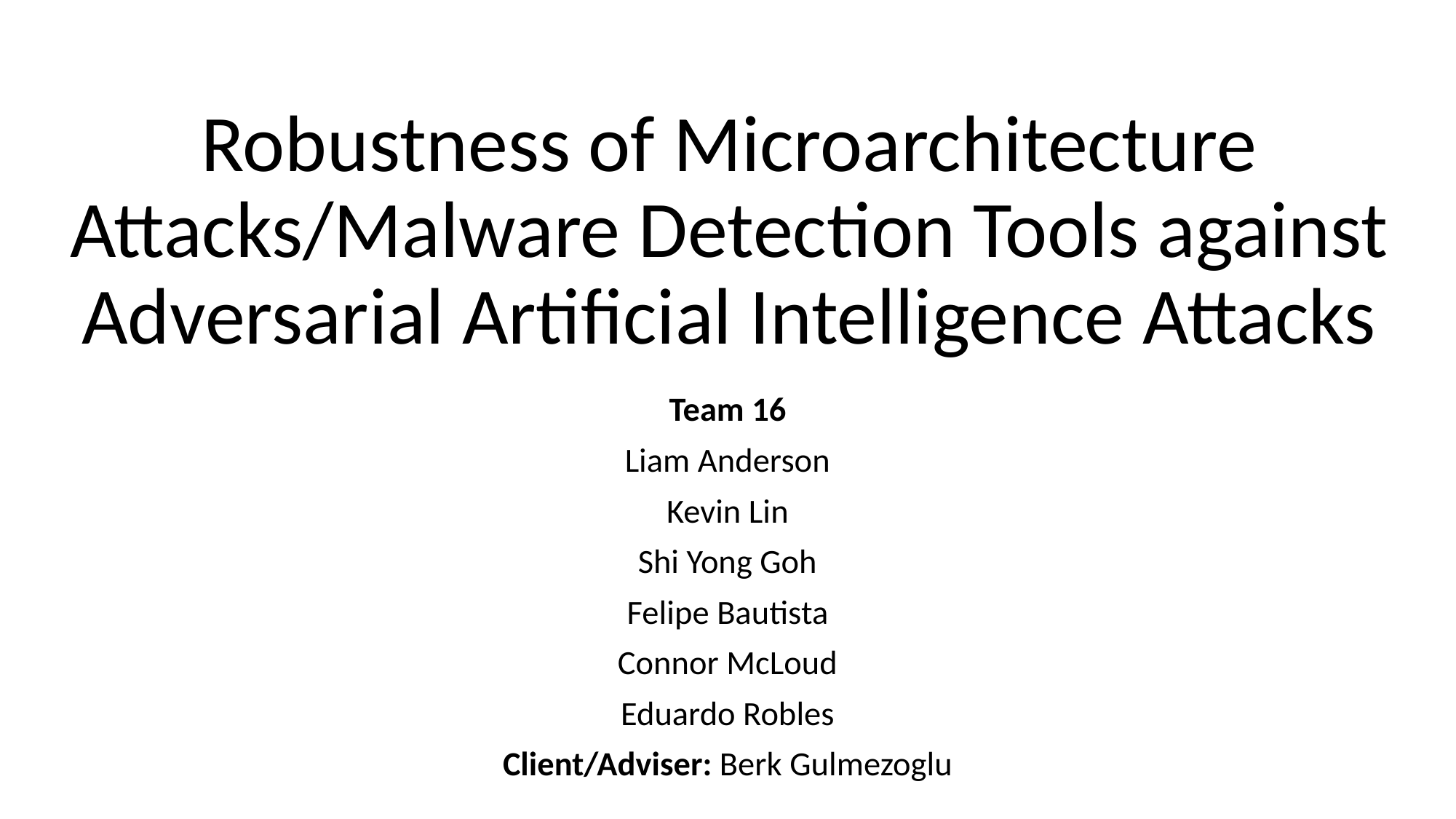

# Robustness of Microarchitecture Attacks/Malware Detection Tools against Adversarial Artificial Intelligence Attacks
Team 16
Liam Anderson
Kevin Lin
Shi Yong Goh
Felipe Bautista
Connor McLoud
Eduardo Robles
Client/Adviser: Berk Gulmezoglu